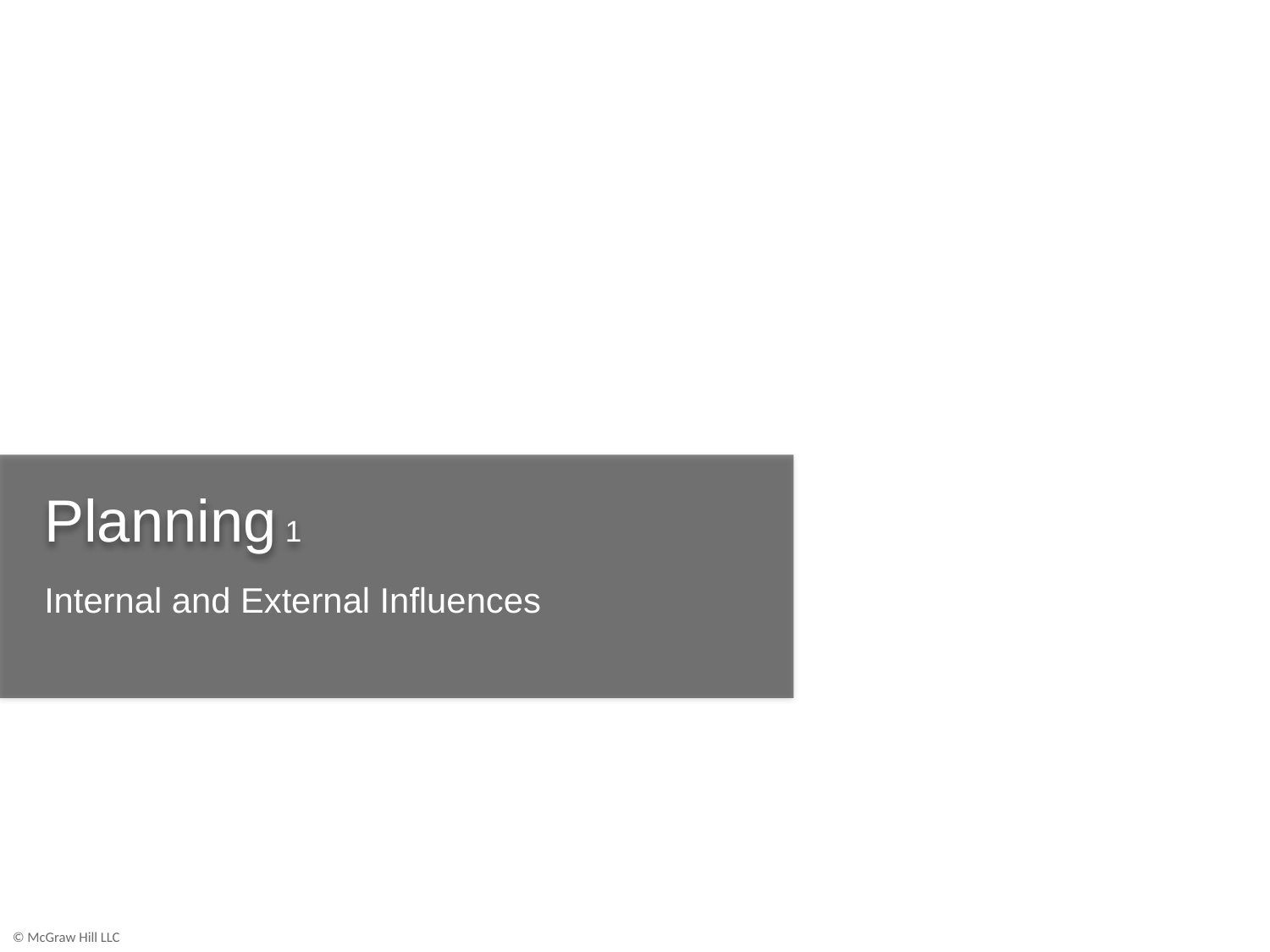

# Planning 1
Internal and External Influences